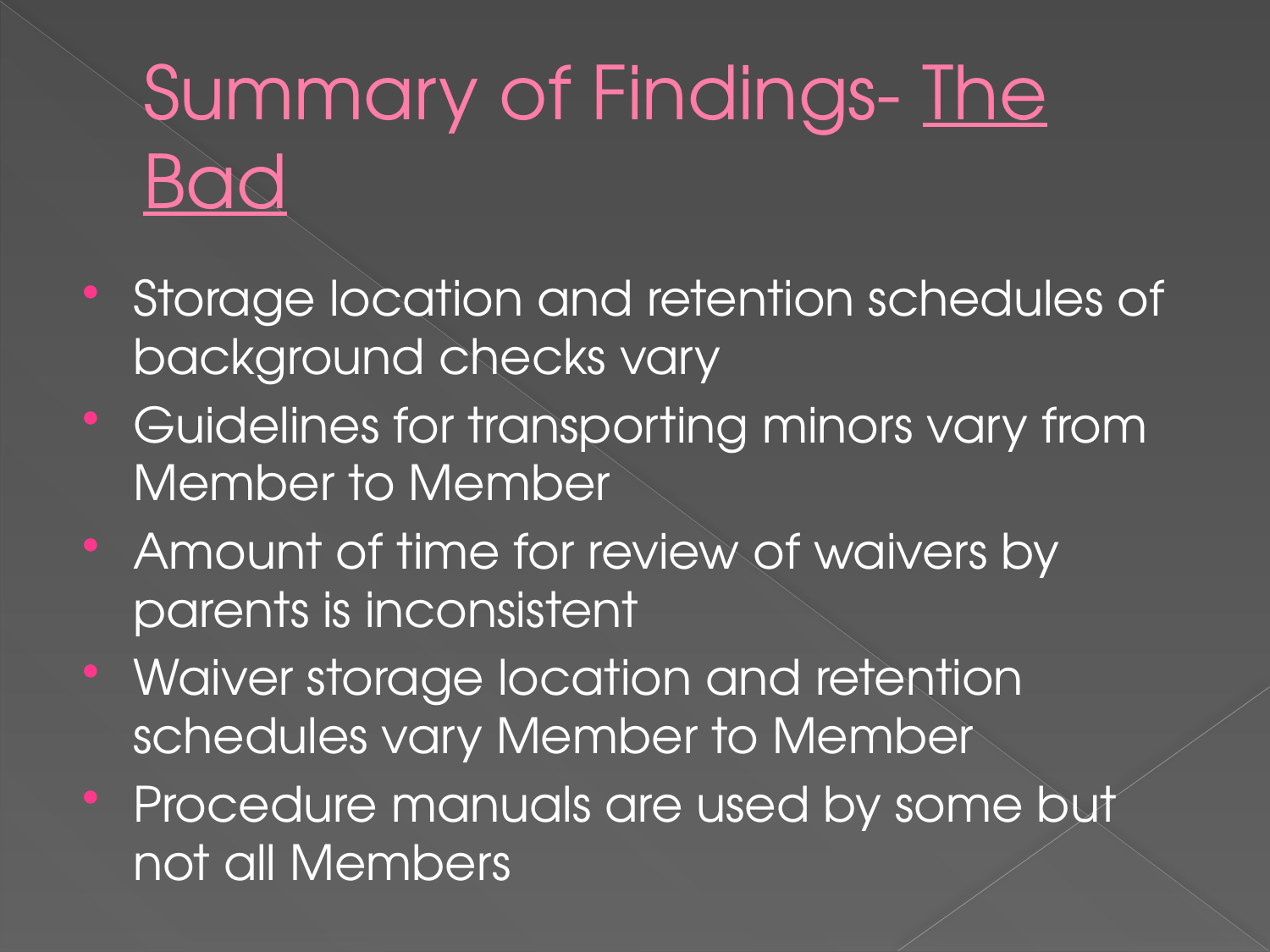

# Summary of Findings- The Bad
Storage location and retention schedules of background checks vary
Guidelines for transporting minors vary from Member to Member
Amount of time for review of waivers by parents is inconsistent
Waiver storage location and retention schedules vary Member to Member
Procedure manuals are used by some but not all Members